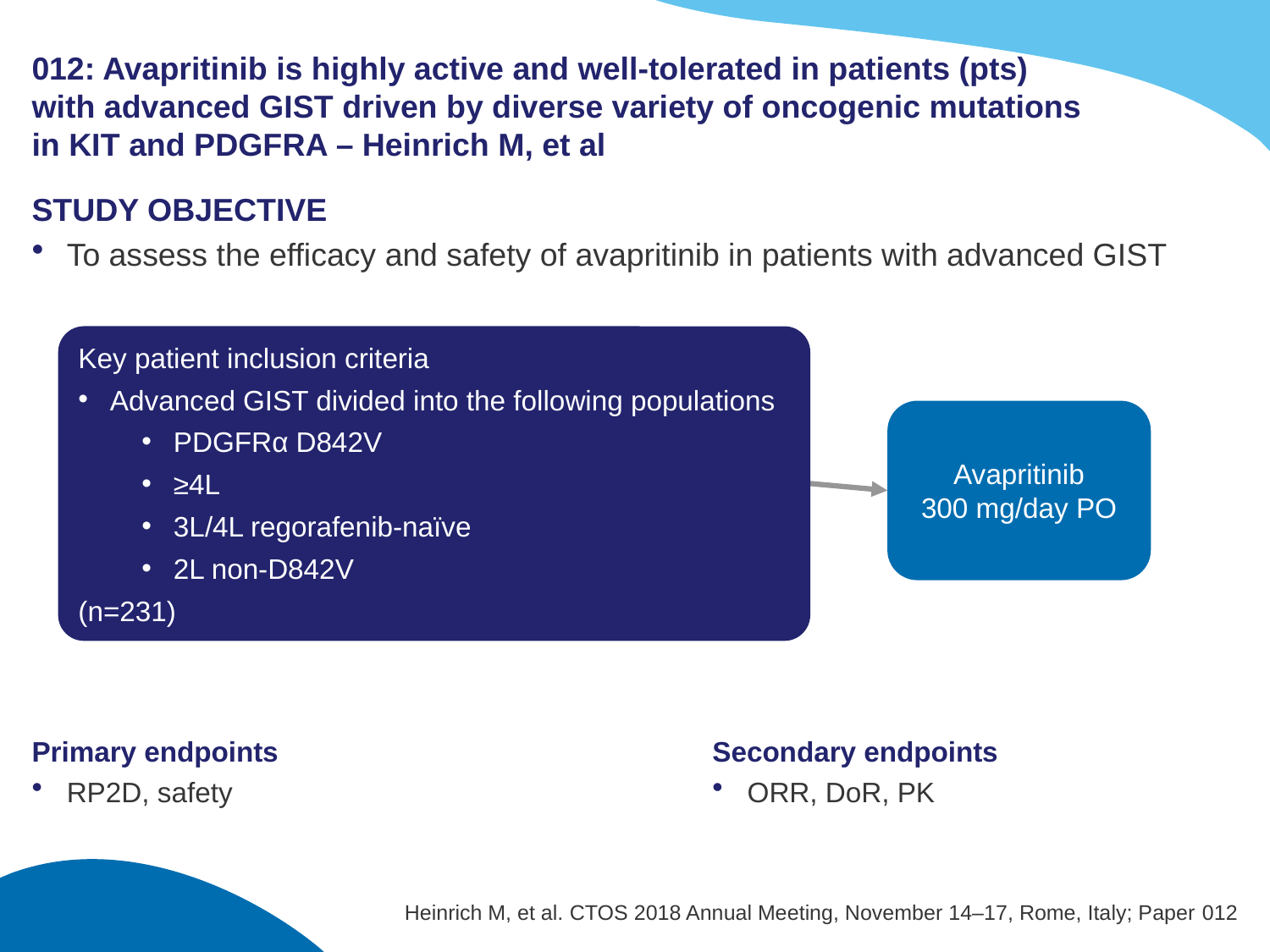

# 012: Avapritinib is highly active and well-tolerated in patients (pts) with advanced GIST driven by diverse variety of oncogenic mutations in KIT and PDGFRA – Heinrich M, et al
STUDY OBJECTIVE
To assess the efficacy and safety of avapritinib in patients with advanced GIST
Key patient inclusion criteria
Advanced GIST divided into the following populations
PDGFRα D842V
≥4L
3L/4L regorafenib-naïve
2L non-D842V
(n=231)
Avapritinib
300 mg/day PO
Secondary endpoints
ORR, DoR, PK
Primary endpoints
RP2D, safety
Heinrich M, et al. CTOS 2018 Annual Meeting, November 14–17, Rome, Italy; Paper 012